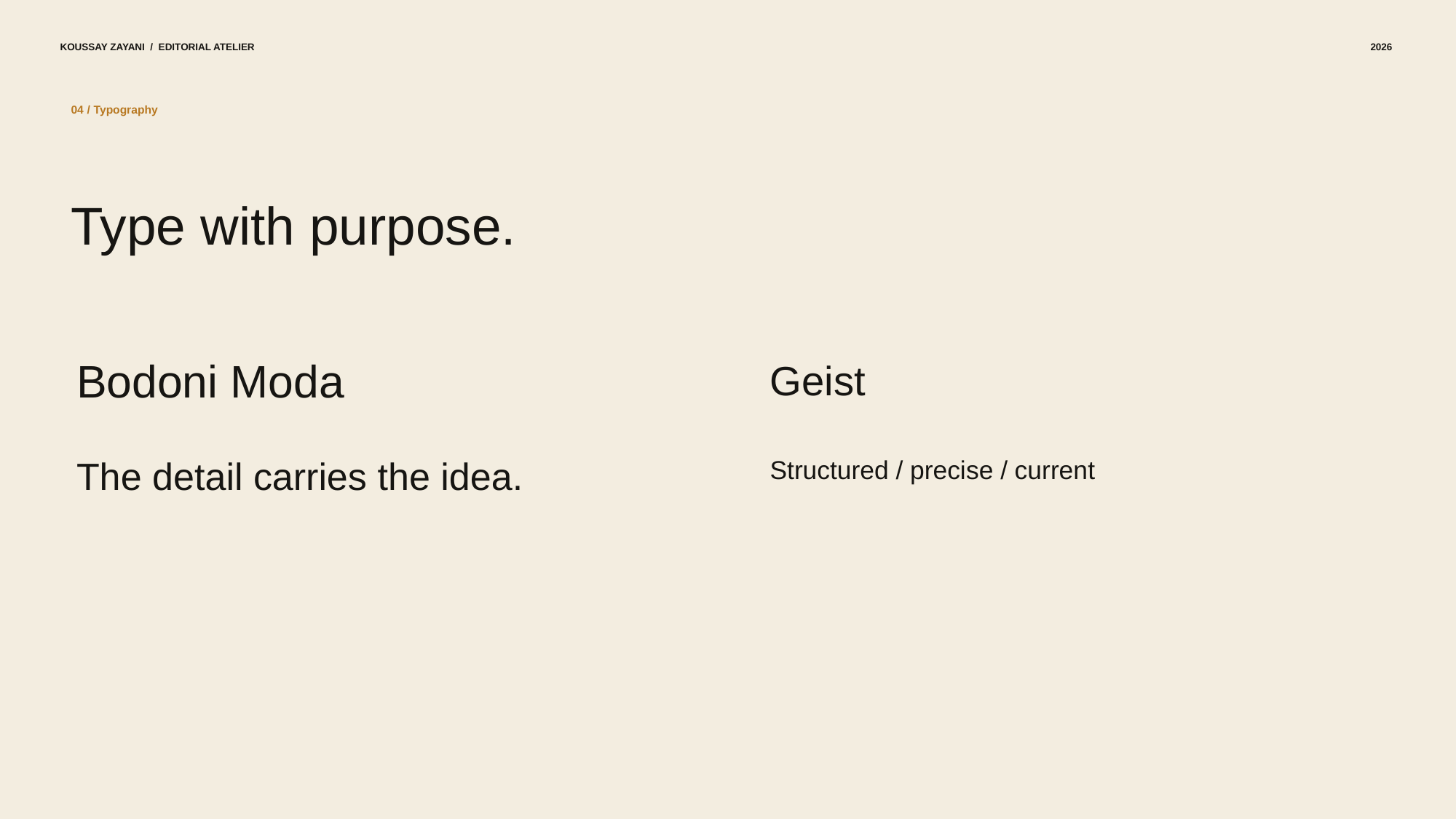

KOUSSAY ZAYANI  /  EDITORIAL ATELIER
2026
04 / Typography
Type with purpose.
Bodoni Moda
Geist
The detail carries the idea.
Structured / precise / current